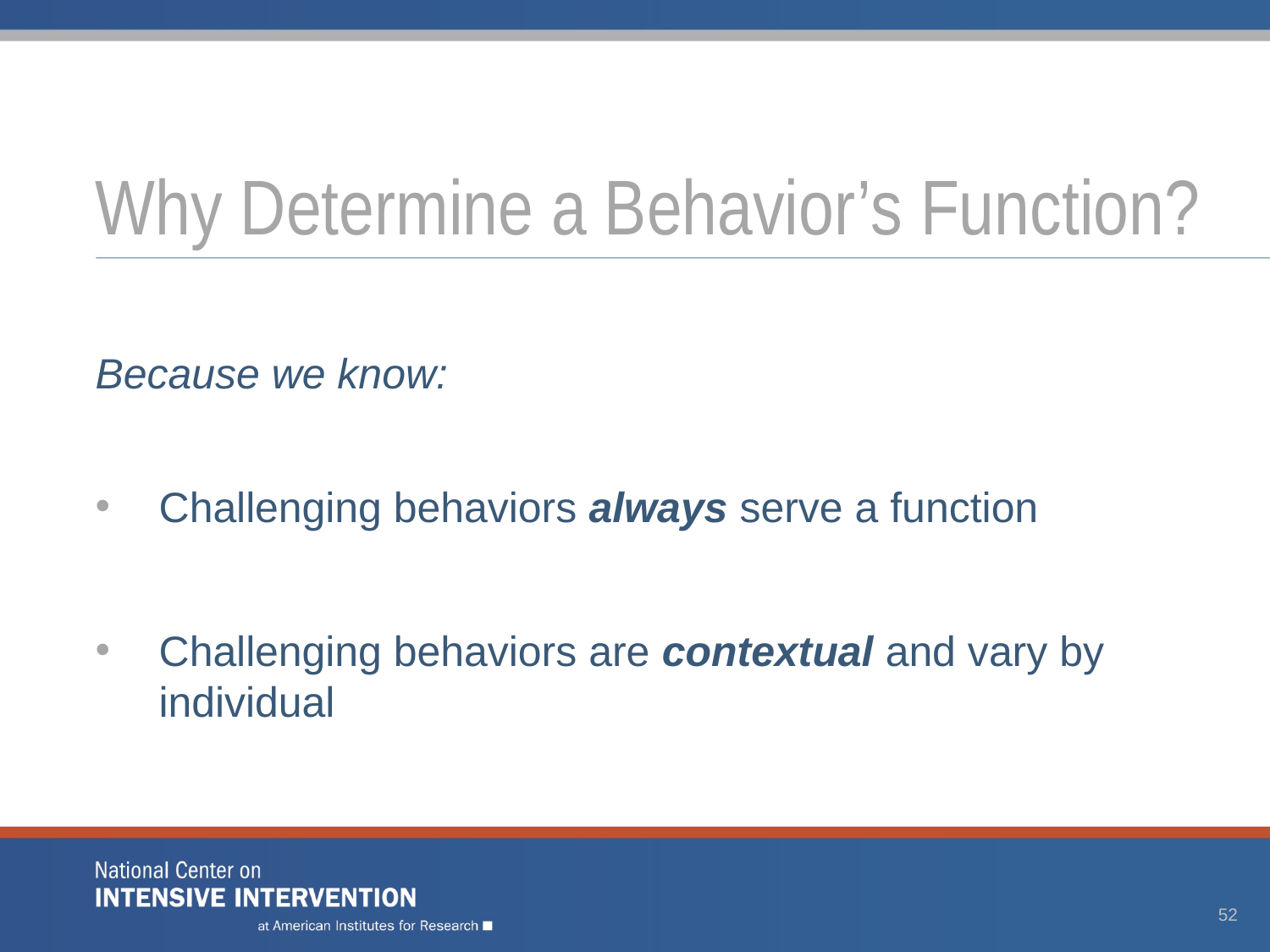

# Why Determine a Behavior’s Function?

Because we know:

Challenging behaviors always serve a function

Challenging behaviors are contextual and vary by individual
52